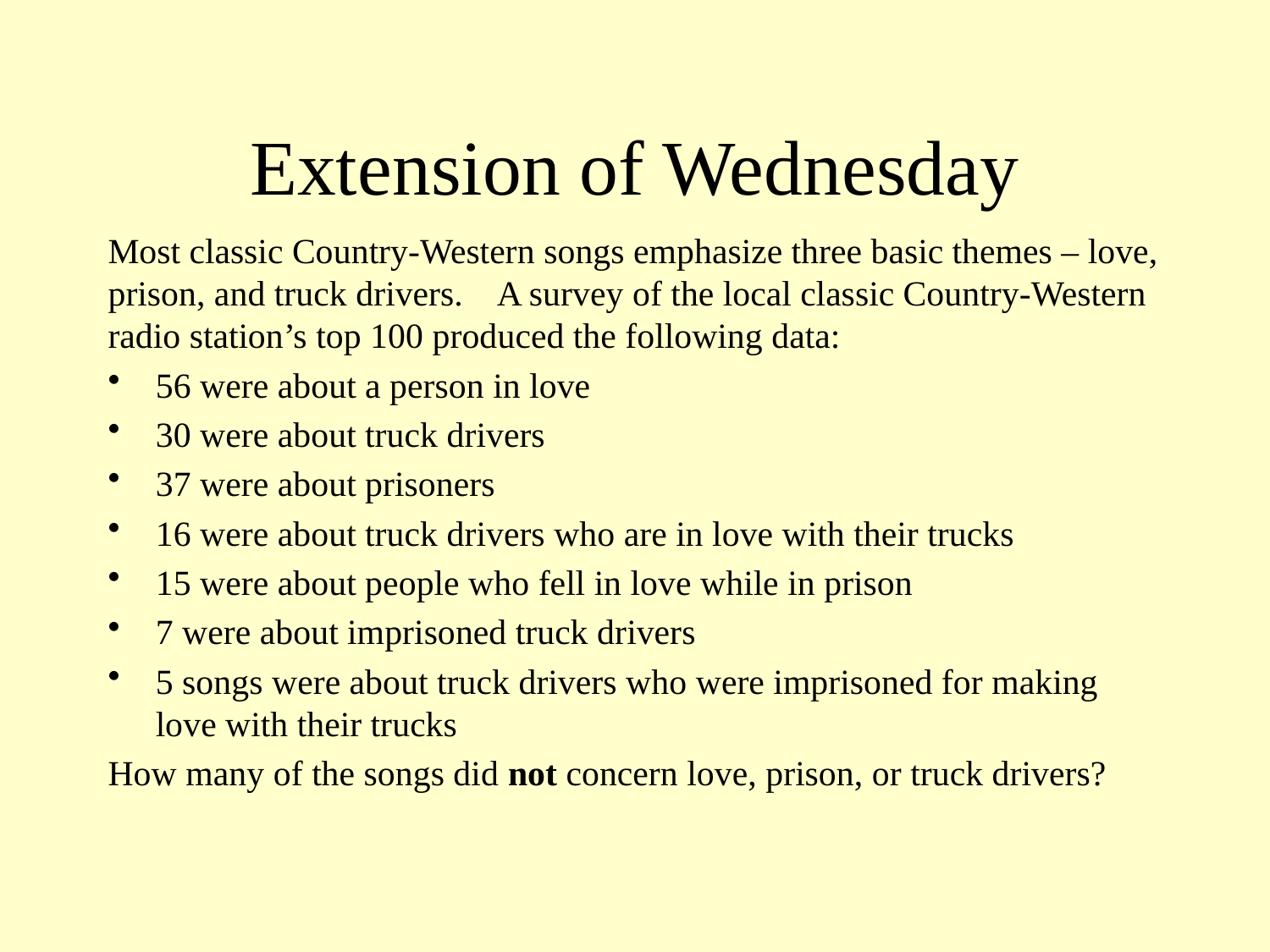

# Extension of Wednesday
Most classic Country-Western songs emphasize three basic themes – love, prison, and truck drivers.    A survey of the local classic Country-Western radio station’s top 100 produced the following data:
56 were about a person in love
30 were about truck drivers
37 were about prisoners
16 were about truck drivers who are in love with their trucks
15 were about people who fell in love while in prison
7 were about imprisoned truck drivers
5 songs were about truck drivers who were imprisoned for making love with their trucks
How many of the songs did not concern love, prison, or truck drivers?